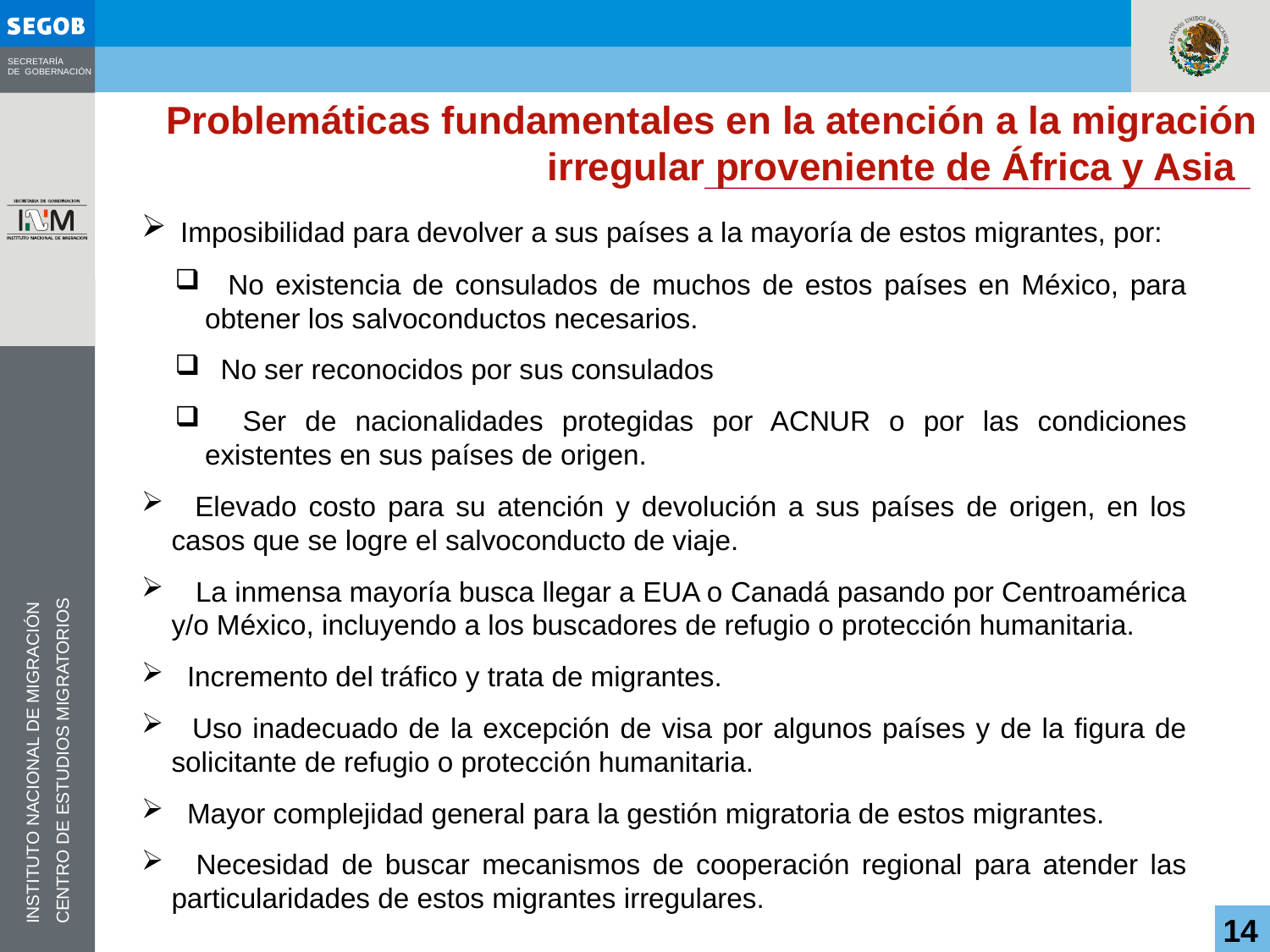

Problemáticas fundamentales en la atención a la migración irregular proveniente de África y Asia

 Imposibilidad para devolver a sus países a la mayoría de estos migrantes, por:
  No existencia de consulados de muchos de estos países en México, para obtener los salvoconductos necesarios.
  No ser reconocidos por sus consulados
  Ser de nacionalidades protegidas por ACNUR o por las condiciones existentes en sus países de origen.
  Elevado costo para su atención y devolución a sus países de origen, en los casos que se logre el salvoconducto de viaje.
   La inmensa mayoría busca llegar a EUA o Canadá pasando por Centroamérica y/o México, incluyendo a los buscadores de refugio o protección humanitaria.
  Incremento del tráfico y trata de migrantes.
  Uso inadecuado de la excepción de visa por algunos países y de la figura de solicitante de refugio o protección humanitaria.
  Mayor complejidad general para la gestión migratoria de estos migrantes.
  Necesidad de buscar mecanismos de cooperación regional para atender las particularidades de estos migrantes irregulares.
14